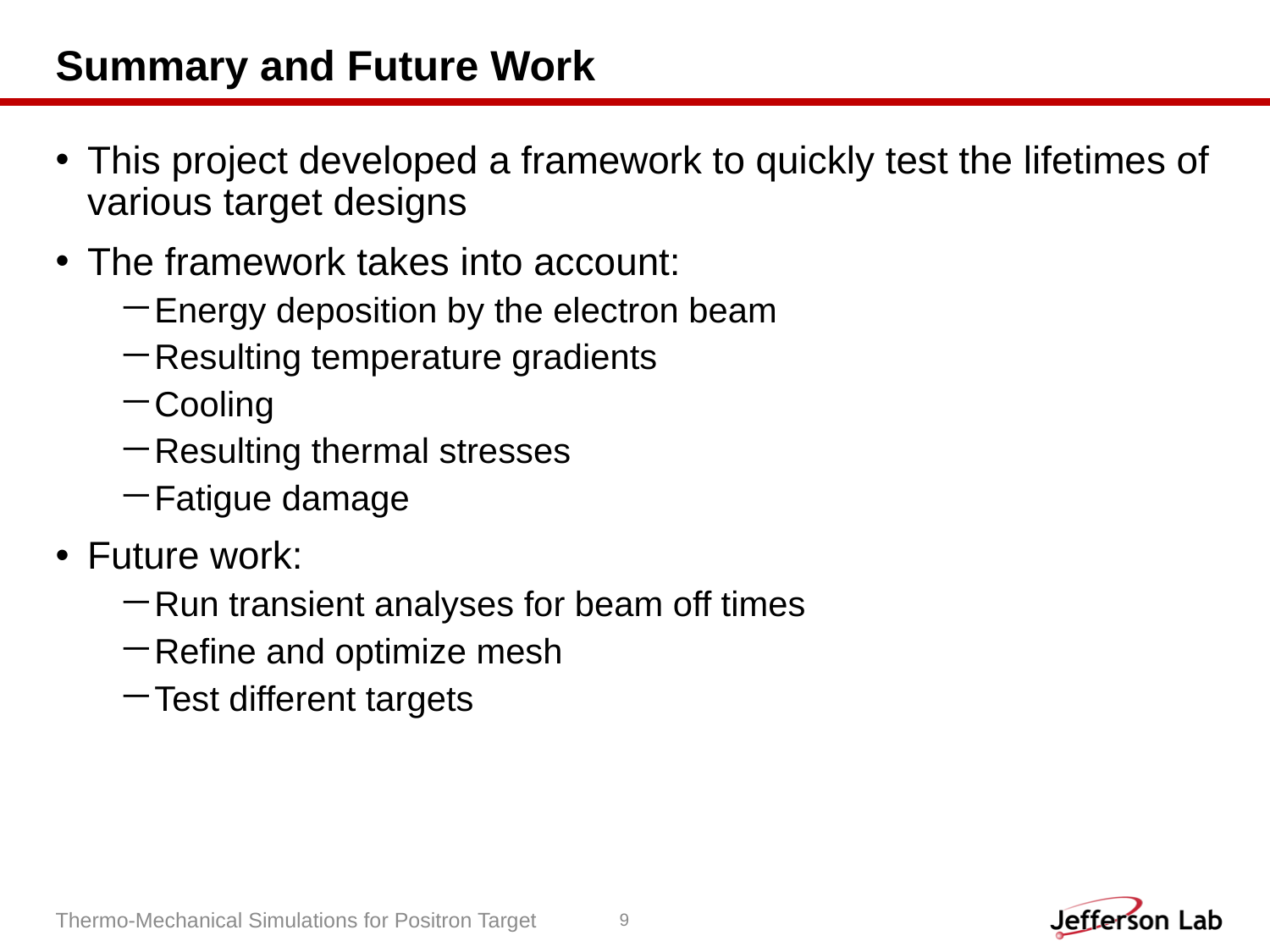

# Summary and Future Work
This project developed a framework to quickly test the lifetimes of various target designs
The framework takes into account:
Energy deposition by the electron beam
Resulting temperature gradients
Cooling
Resulting thermal stresses
Fatigue damage
Future work:
Run transient analyses for beam off times
Refine and optimize mesh
Test different targets
Thermo-Mechanical Simulations for Positron Target
9